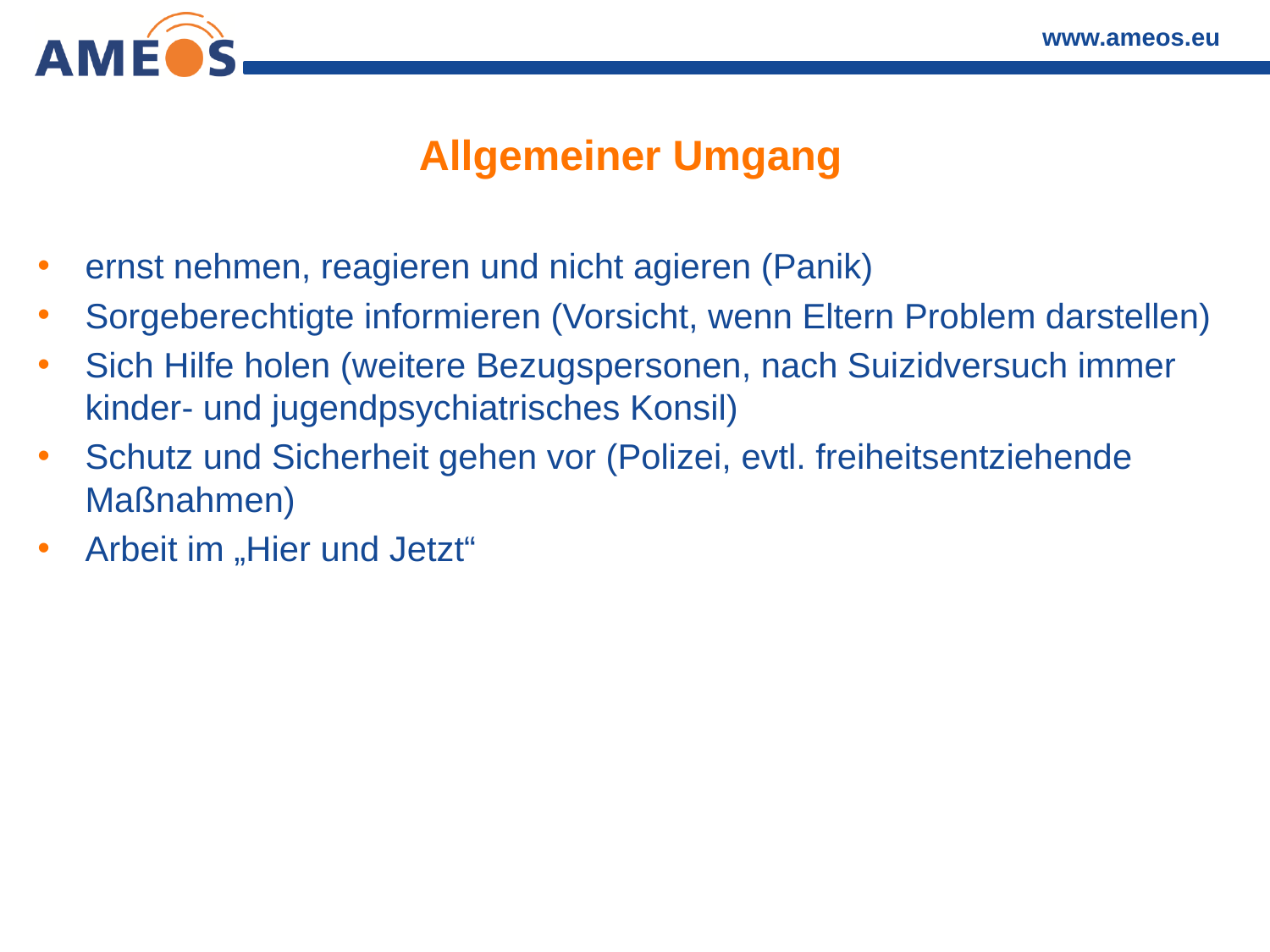

# Allgemeiner Umgang
ernst nehmen, reagieren und nicht agieren (Panik)
Sorgeberechtigte informieren (Vorsicht, wenn Eltern Problem darstellen)
Sich Hilfe holen (weitere Bezugspersonen, nach Suizidversuch immer kinder- und jugendpsychiatrisches Konsil)
Schutz und Sicherheit gehen vor (Polizei, evtl. freiheitsentziehende Maßnahmen)
Arbeit im „Hier und Jetzt“